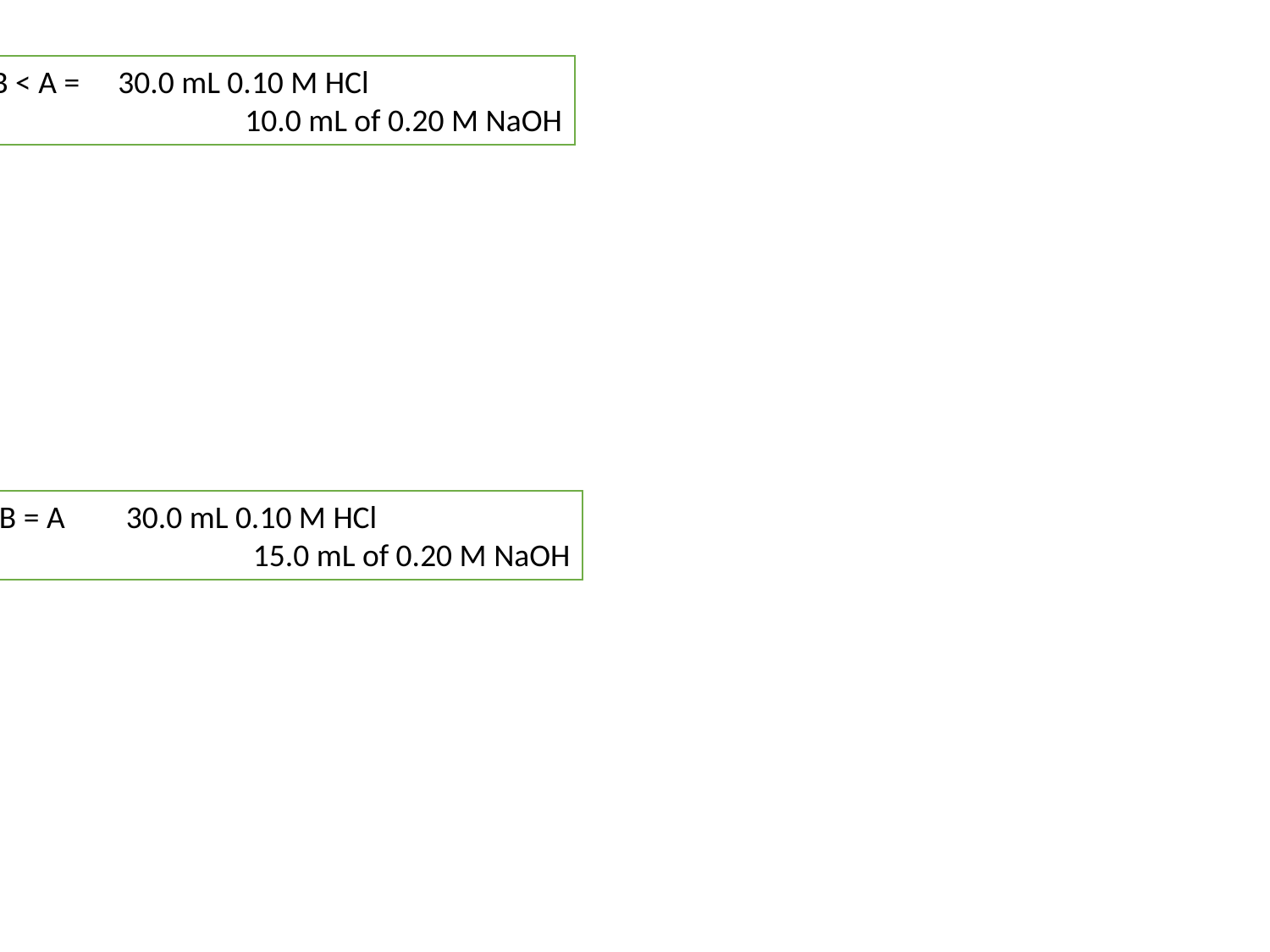

B < A = 	30.0 mL 0.10 M HCl
		10.0 mL of 0.20 M NaOH
B = A 	30.0 mL 0.10 M HCl
		15.0 mL of 0.20 M NaOH